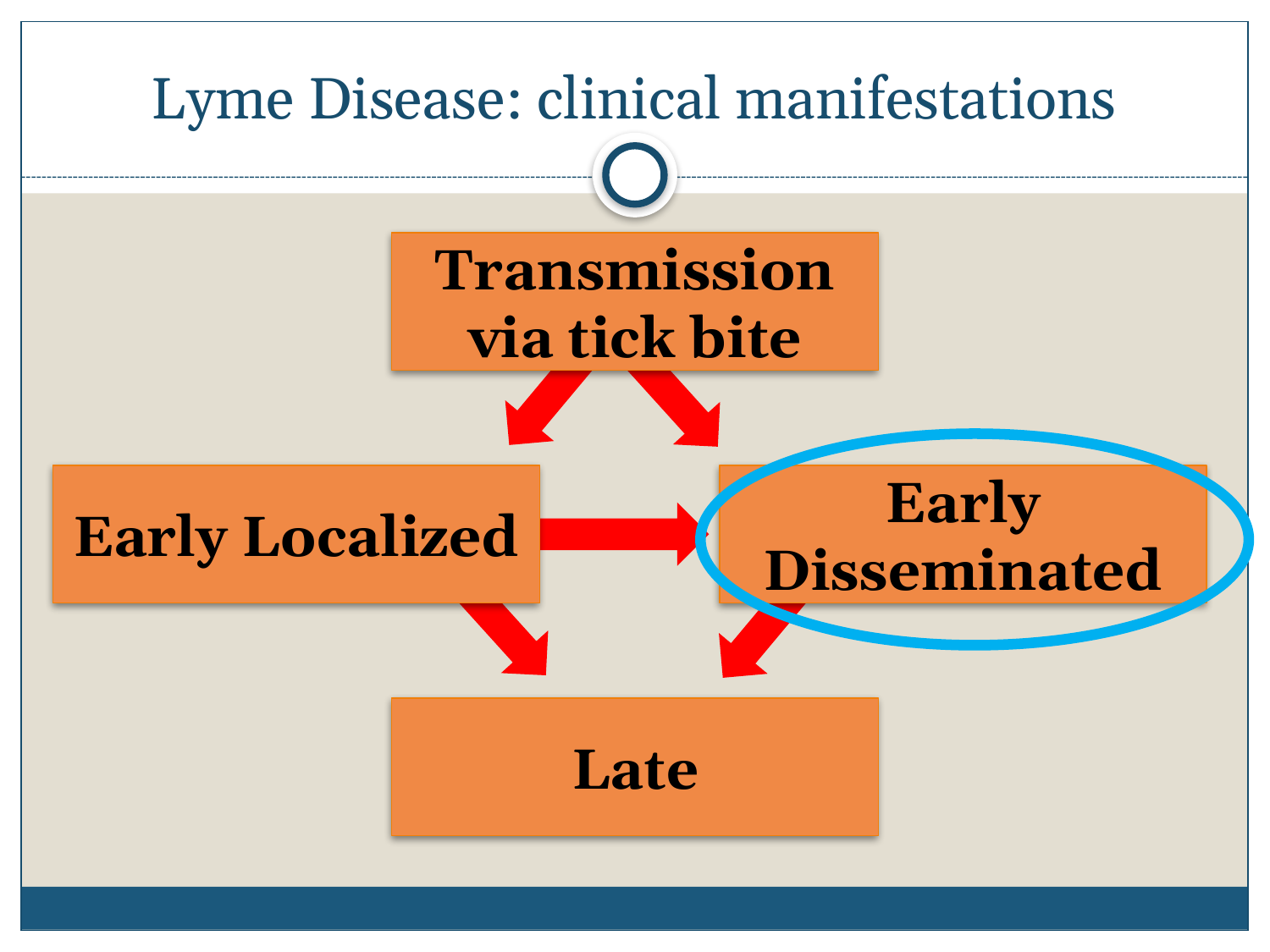

# Lyme Disease: clinical manifestations
Transmission via tick bite

Early Localized
Early Disseminated

Late